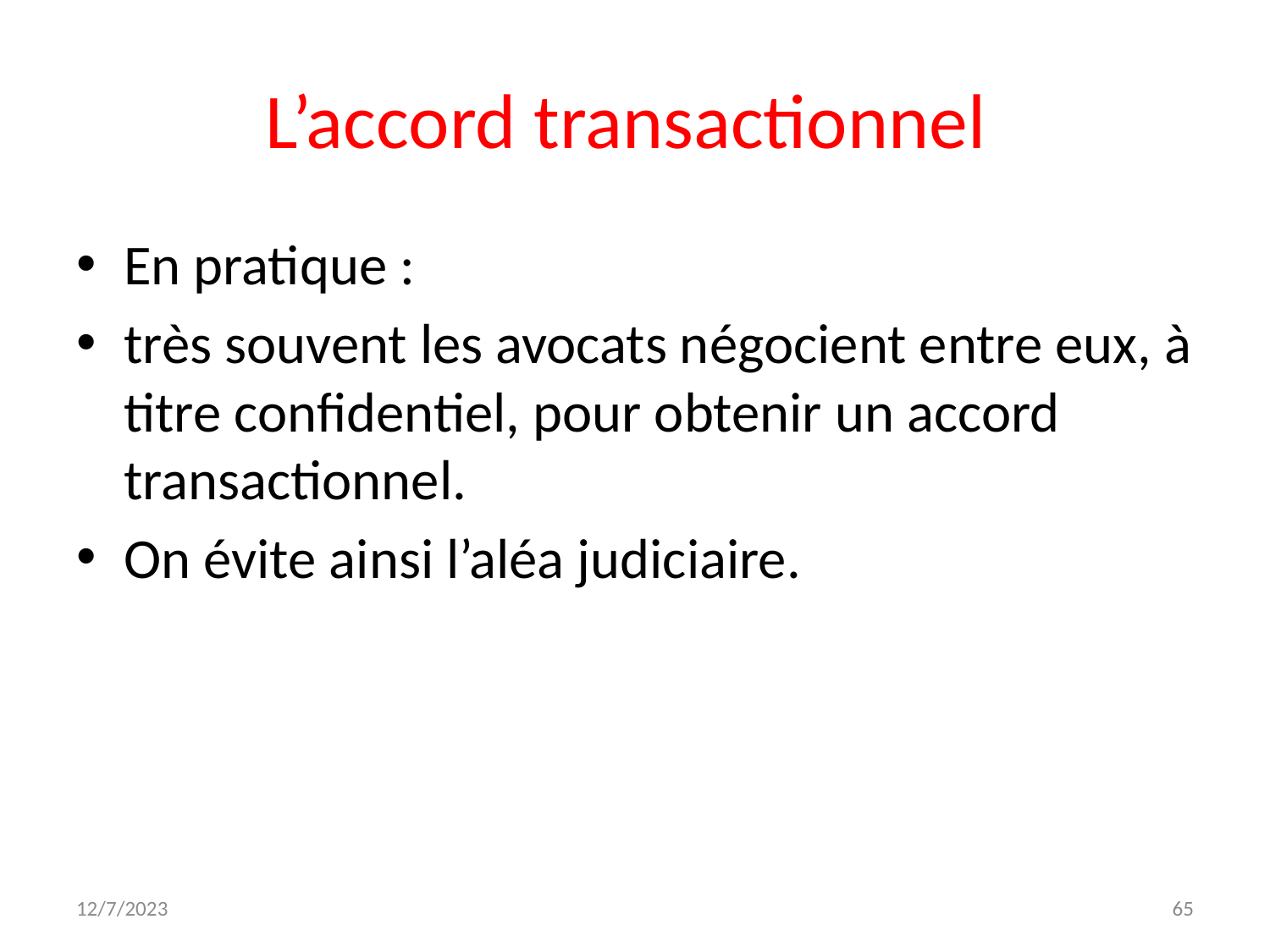

# L’accord transactionnel
En pratique :
très souvent les avocats négocient entre eux, à titre confidentiel, pour obtenir un accord transactionnel.
On évite ainsi l’aléa judiciaire.

12/7/2023
65